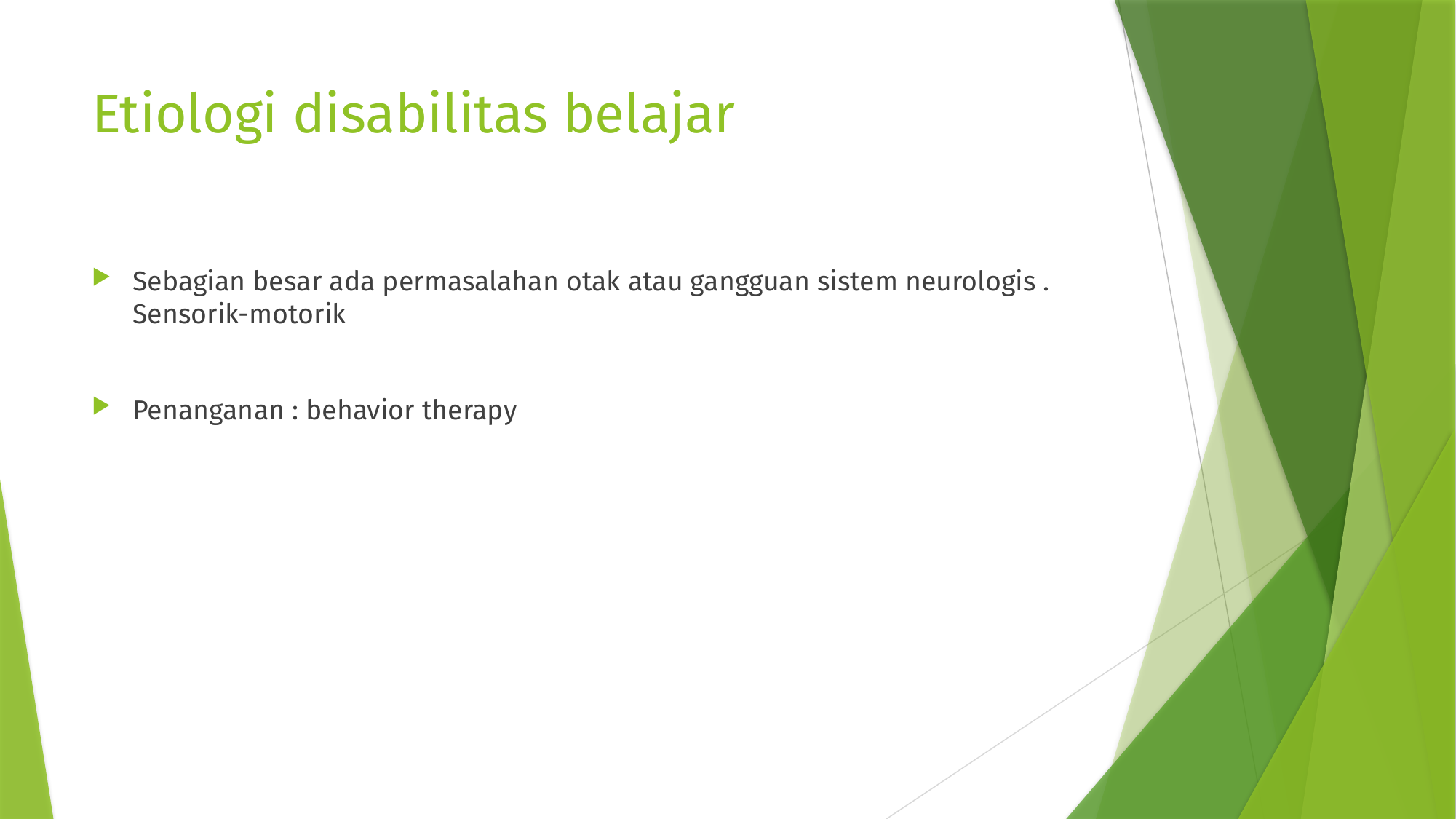

# Etiologi disabilitas belajar
Sebagian besar ada permasalahan otak atau gangguan sistem neurologis . Sensorik-motorik

Penanganan : behavior therapy